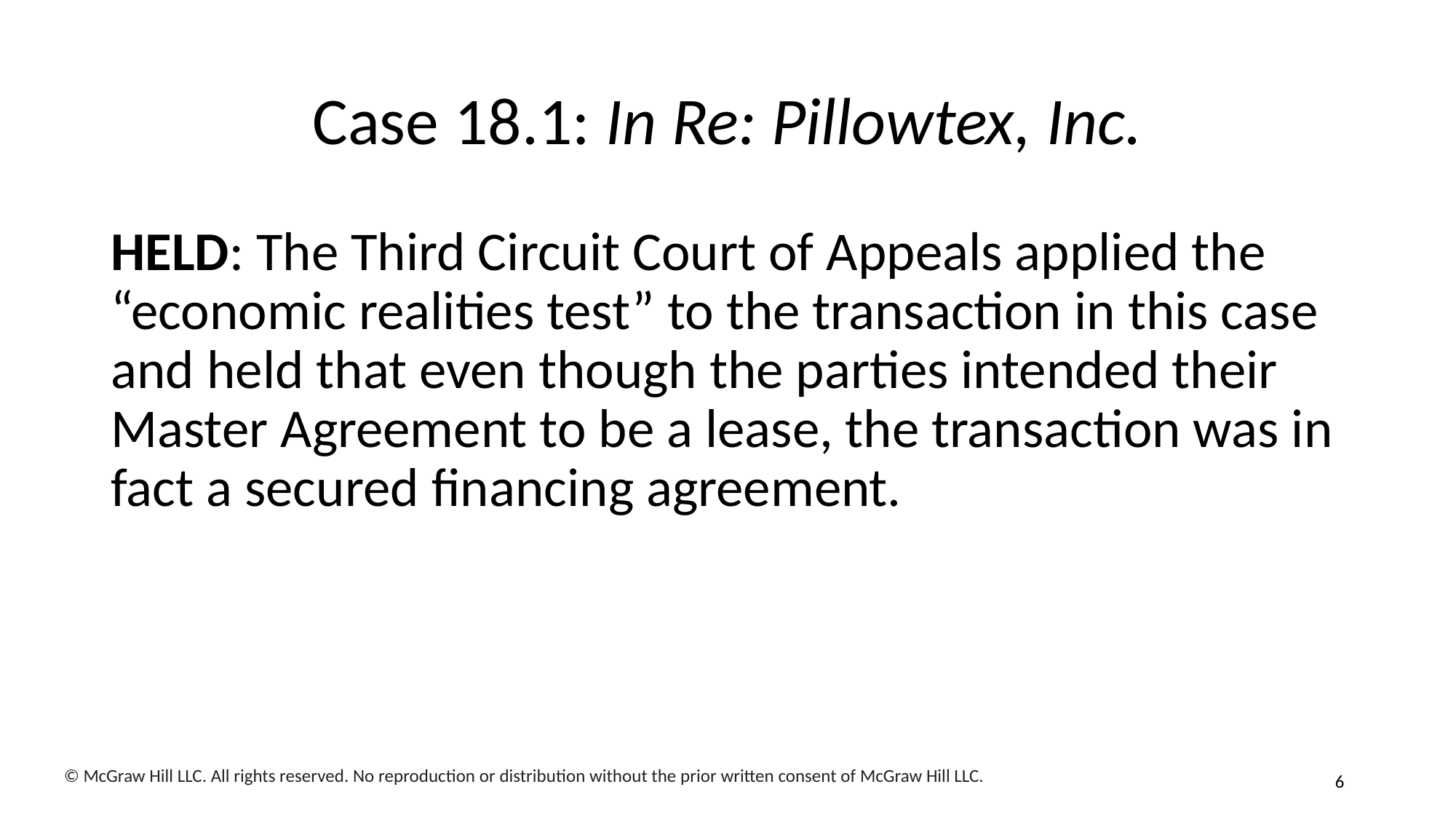

# Case 18.1: In Re: Pillowtex, Inc.
HELD: The Third Circuit Court of Appeals applied the “economic realities test” to the transaction in this case and held that even though the parties intended their Master Agreement to be a lease, the transaction was in fact a secured financing agreement.
6